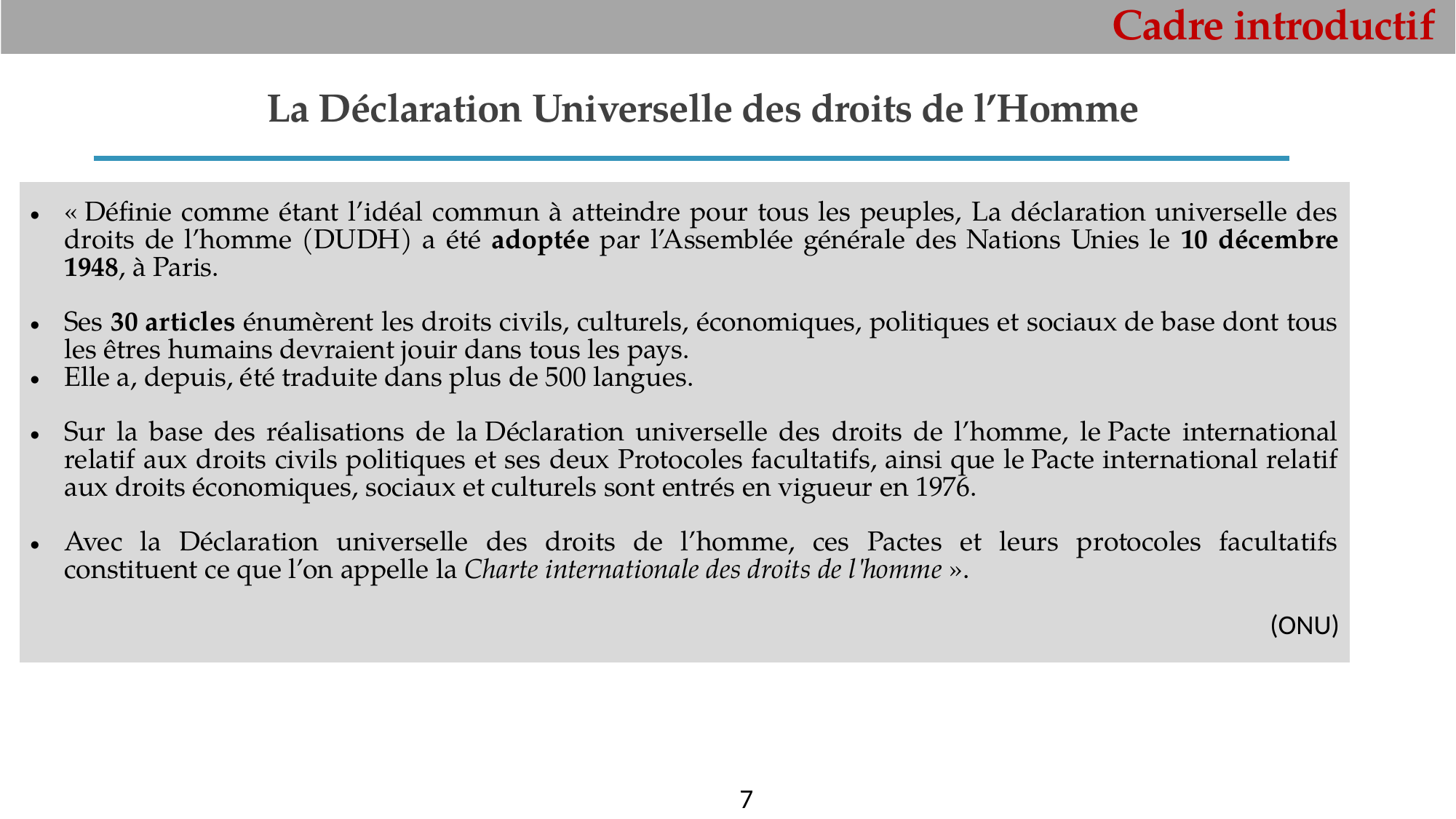

# Cadre introductif
La Déclaration Universelle des droits de l’Homme
| « Définie comme étant l’idéal commun à atteindre pour tous les peuples, La déclaration universelle des droits de l’homme (DUDH) a été adoptée par l’Assemblée générale des Nations Unies le 10 décembre 1948, à Paris.  Ses 30 articles énumèrent les droits civils, culturels, économiques, politiques et sociaux de base dont tous les êtres humains devraient jouir dans tous les pays.  Elle a, depuis, été traduite dans plus de 500 langues. Sur la base des réalisations de la Déclaration universelle des droits de l’homme, le Pacte international relatif aux droits civils politiques et ses deux Protocoles facultatifs, ainsi que le Pacte international relatif aux droits économiques, sociaux et culturels sont entrés en vigueur en 1976.   Avec la Déclaration universelle des droits de l’homme, ces Pactes et leurs protocoles facultatifs constituent ce que l’on appelle la Charte internationale des droits de l'homme ».  (ONU) |
| --- |

|  |
| --- |
7